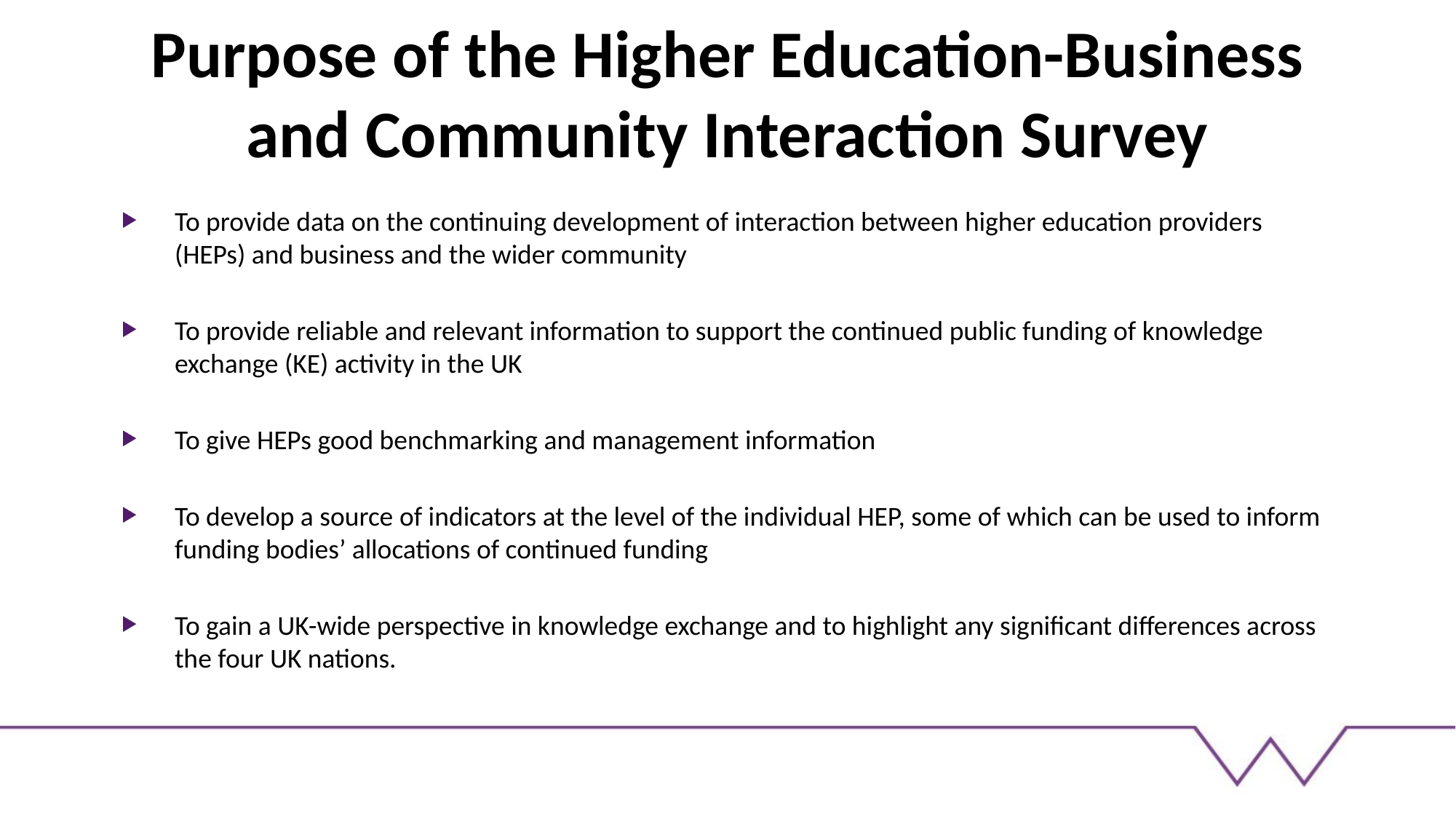

# Purpose of the Higher Education-Business and Community Interaction Survey
To provide data on the continuing development of interaction between higher education providers (HEPs) and business and the wider community

To provide reliable and relevant information to support the continued public funding of knowledge exchange (KE) activity in the UK

To give HEPs good benchmarking and management information

To develop a source of indicators at the level of the individual HEP, some of which can be used to inform funding bodies’ allocations of continued funding

To gain a UK-wide perspective in knowledge exchange and to highlight any significant differences across the four UK nations.